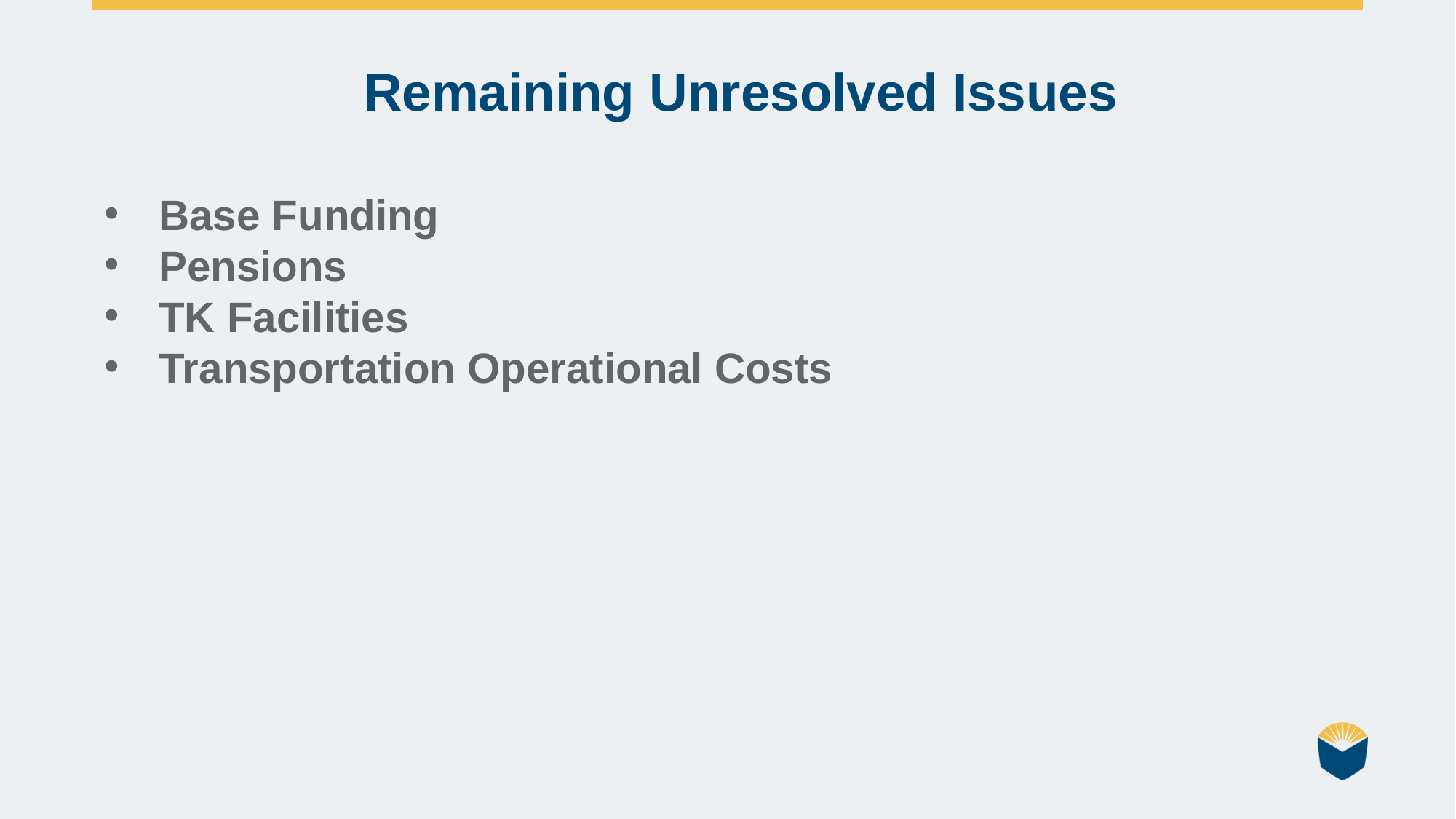

Remaining Unresolved Issues

Base Funding
Pensions
TK Facilities
Transportation Operational Costs